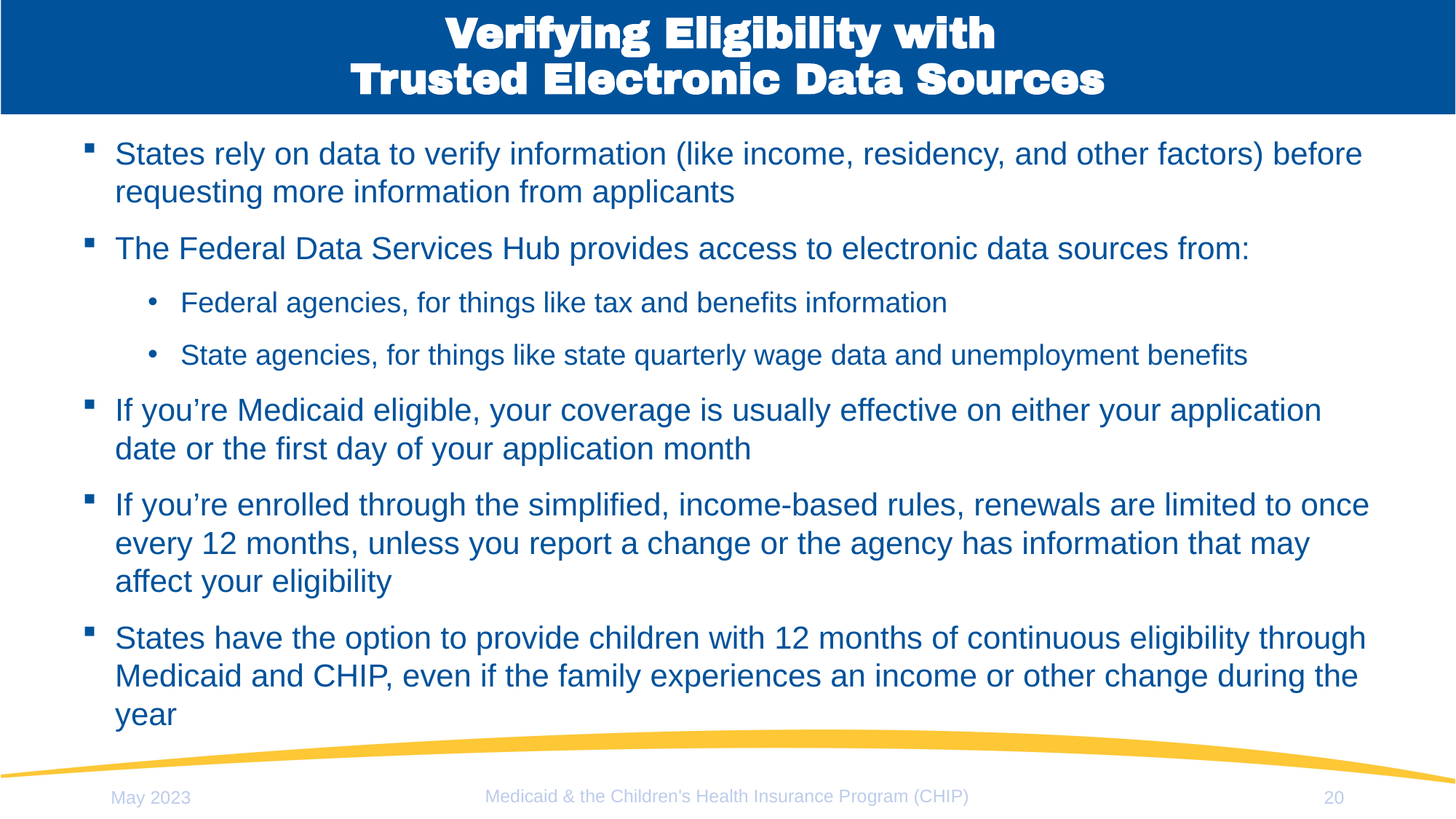

# Verifying Eligibility with Trusted Electronic Data Sources
States rely on data to verify information (like income, residency, and other factors) before requesting more information from applicants
The Federal Data Services Hub provides access to electronic data sources from:
Federal agencies, for things like tax and benefits information
State agencies, for things like state quarterly wage data and unemployment benefits
If you’re Medicaid eligible, your coverage is usually effective on either your application date or the first day of your application month
If you’re enrolled through the simplified, income-based rules, renewals are limited to once every 12 months, unless you report a change or the agency has information that may affect your eligibility
States have the option to provide children with 12 months of continuous eligibility through Medicaid and CHIP, even if the family experiences an income or other change during the year
Medicaid & the Children's Health Insurance Program (CHIP)
May 2023
20